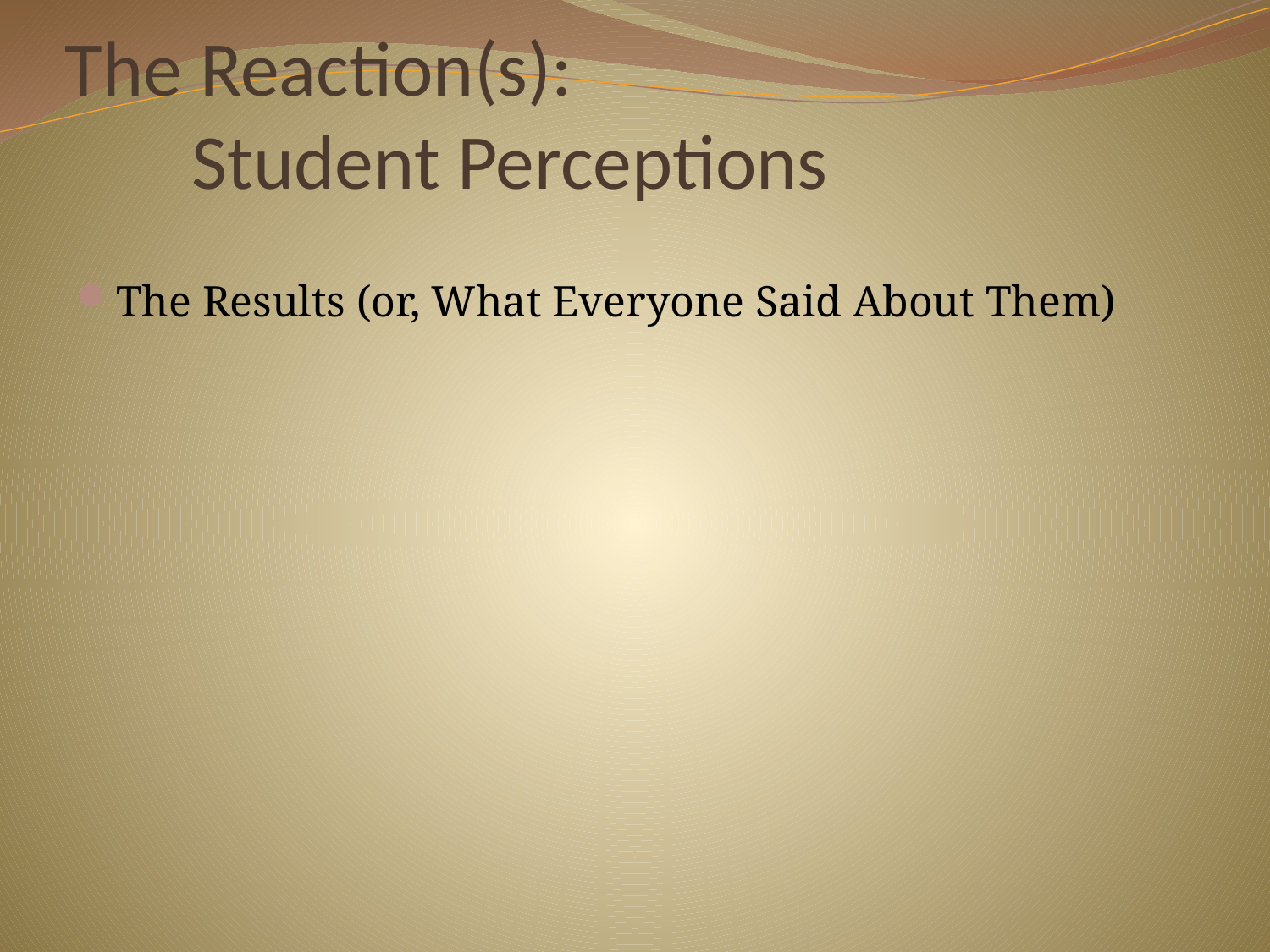

# The Reaction(s): Student Perceptions
The Results (or, What Everyone Said About Them)